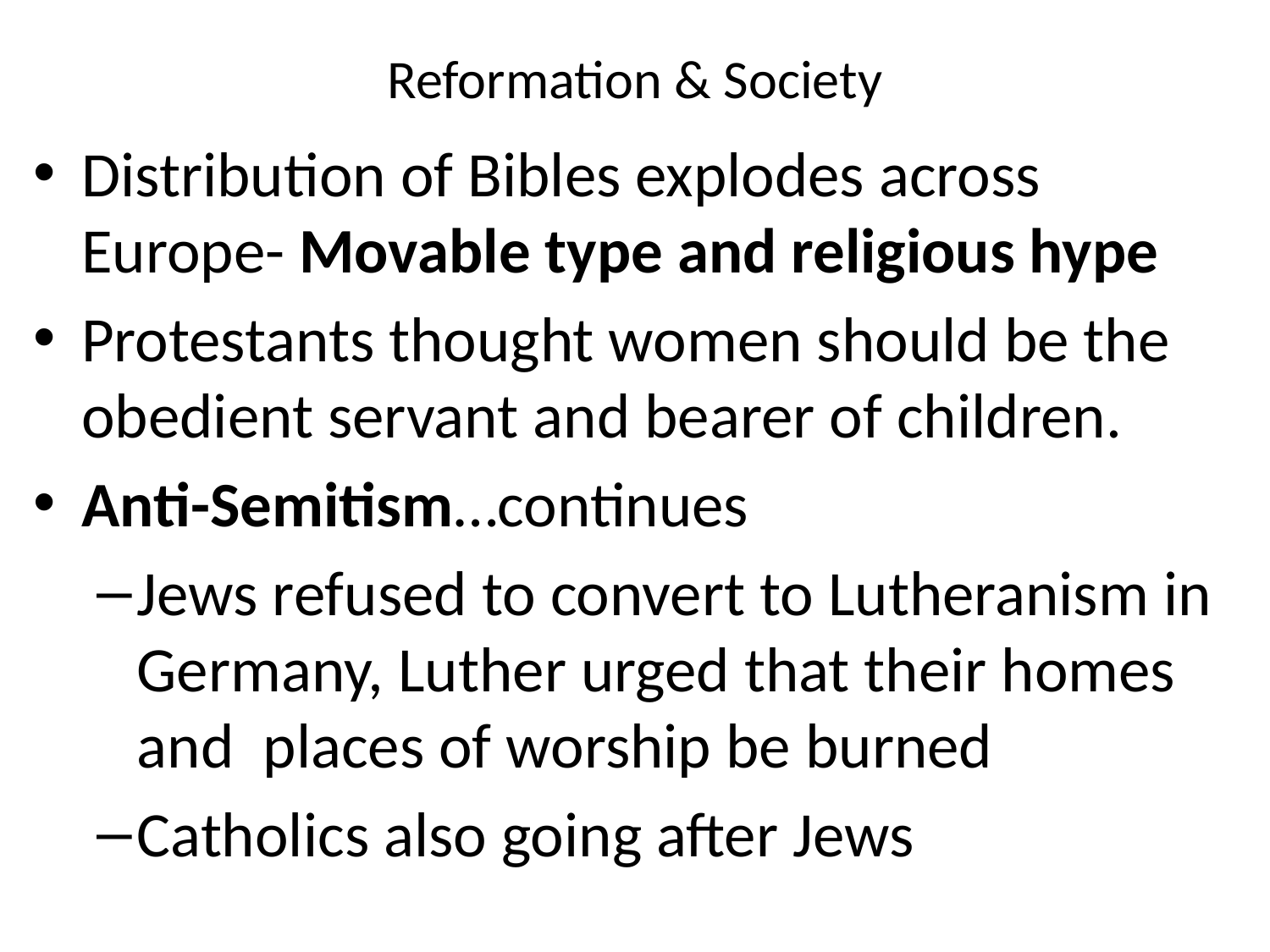

# Reformation & Society
Distribution of Bibles explodes across Europe- Movable type and religious hype
Protestants thought women should be the obedient servant and bearer of children.
Anti-Semitism…continues
Jews refused to convert to Lutheranism in Germany, Luther urged that their homes and  places of worship be burned
Catholics also going after Jews